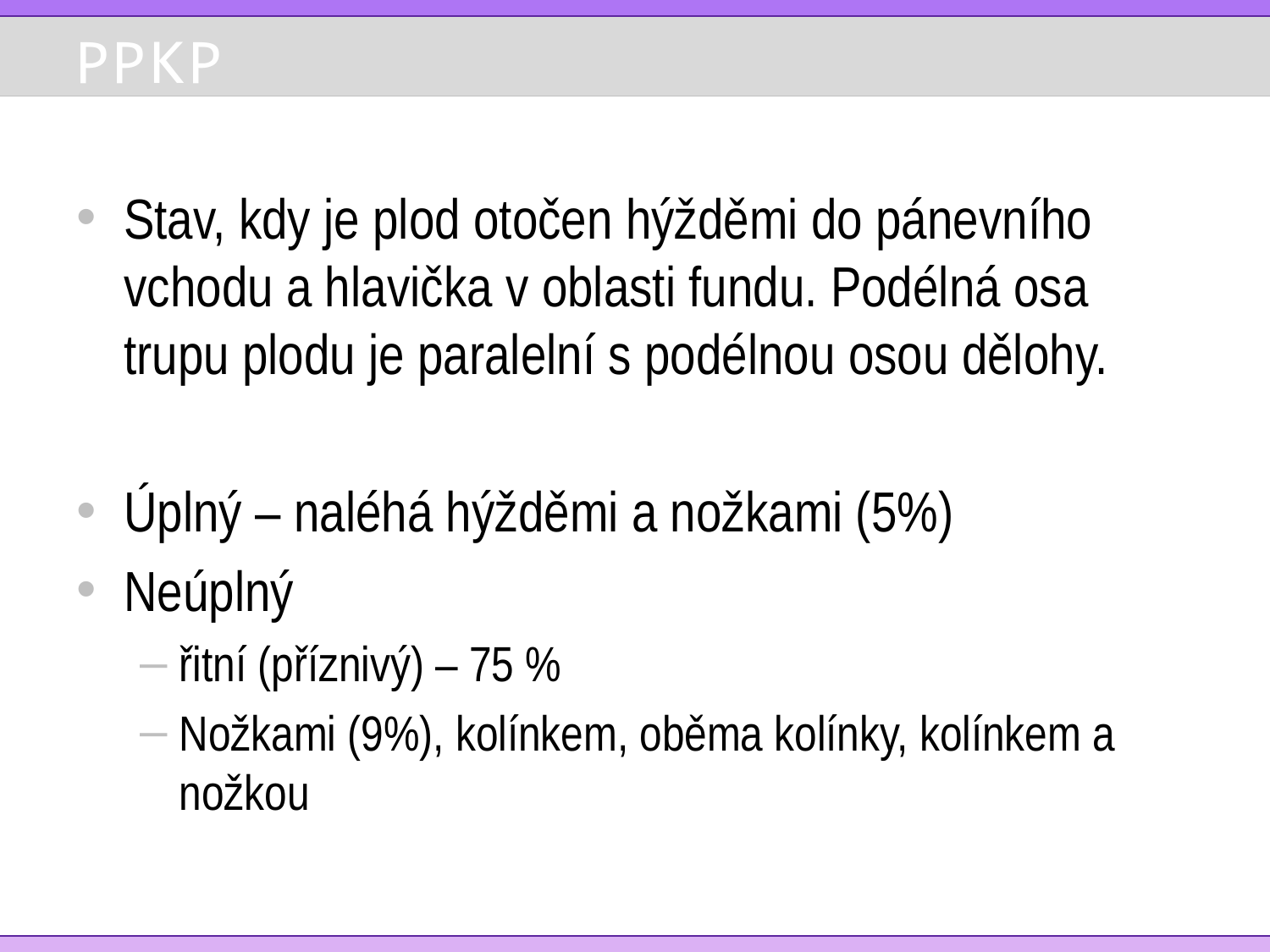

# PPKP
Stav, kdy je plod otočen hýžděmi do pánevního vchodu a hlavička v oblasti fundu. Podélná osa trupu plodu je paralelní s podélnou osou dělohy.

Úplný – naléhá hýžděmi a nožkami (5%)
Neúplný
řitní (příznivý) – 75 %
Nožkami (9%), kolínkem, oběma kolínky, kolínkem a nožkou